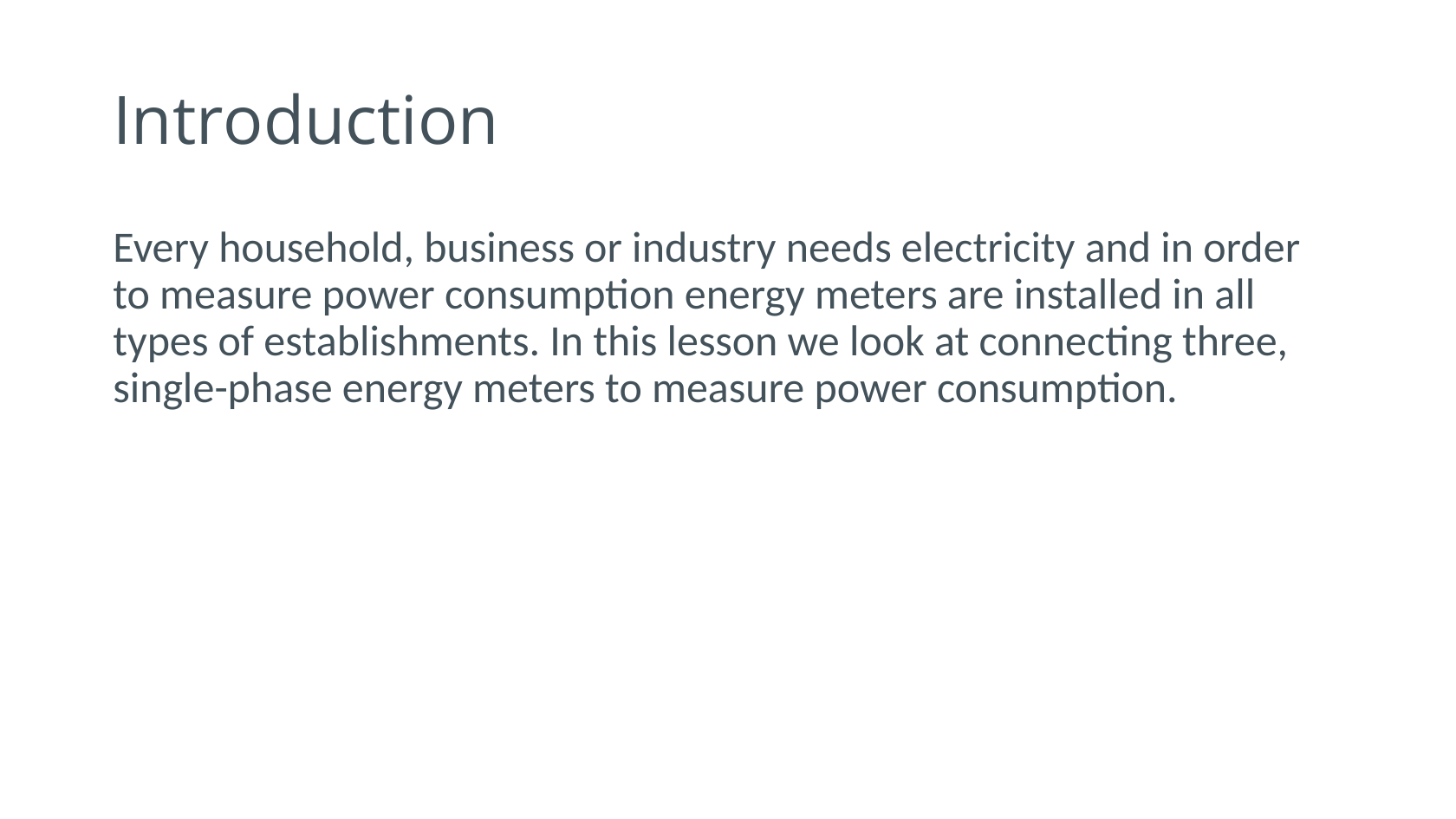

# Introduction
Every household, business or industry needs electricity and in order to measure power consumption energy meters are installed in all types of establishments. In this lesson we look at connecting three, single-phase energy meters to measure power consumption.